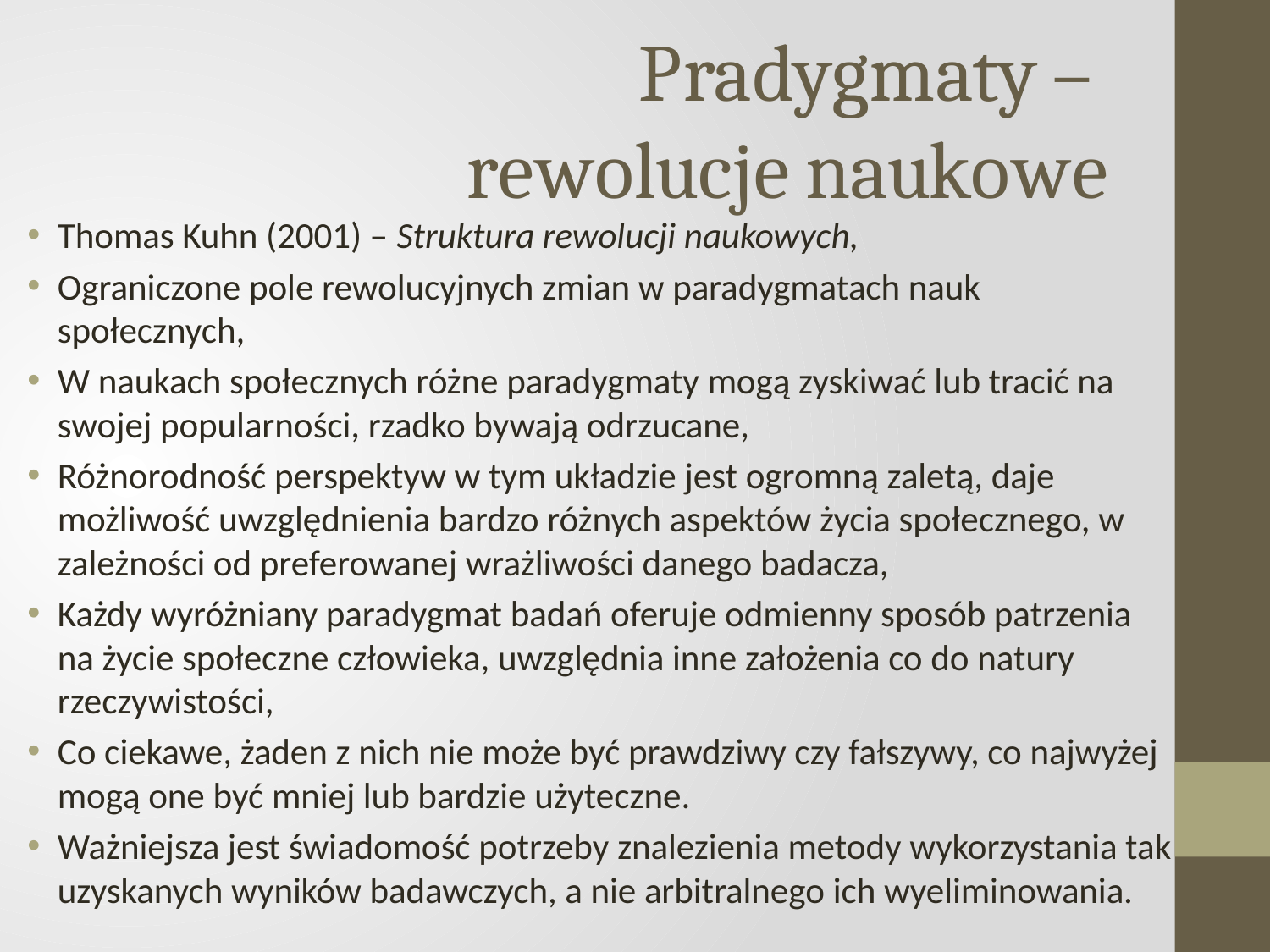

# Pradygmaty – rewolucje naukowe
Thomas Kuhn (2001) – Struktura rewolucji naukowych,
Ograniczone pole rewolucyjnych zmian w paradygmatach nauk społecznych,
W naukach społecznych różne paradygmaty mogą zyskiwać lub tracić na swojej popularności, rzadko bywają odrzucane,
Różnorodność perspektyw w tym układzie jest ogromną zaletą, daje możliwość uwzględnienia bardzo różnych aspektów życia społecznego, w zależności od preferowanej wrażliwości danego badacza,
Każdy wyróżniany paradygmat badań oferuje odmienny sposób patrzenia na życie społeczne człowieka, uwzględnia inne założenia co do natury rzeczywistości,
Co ciekawe, żaden z nich nie może być prawdziwy czy fałszywy, co najwyżej mogą one być mniej lub bardzie użyteczne.
Ważniejsza jest świadomość potrzeby znalezienia metody wykorzystania tak uzyskanych wyników badawczych, a nie arbitralnego ich wyeliminowania.